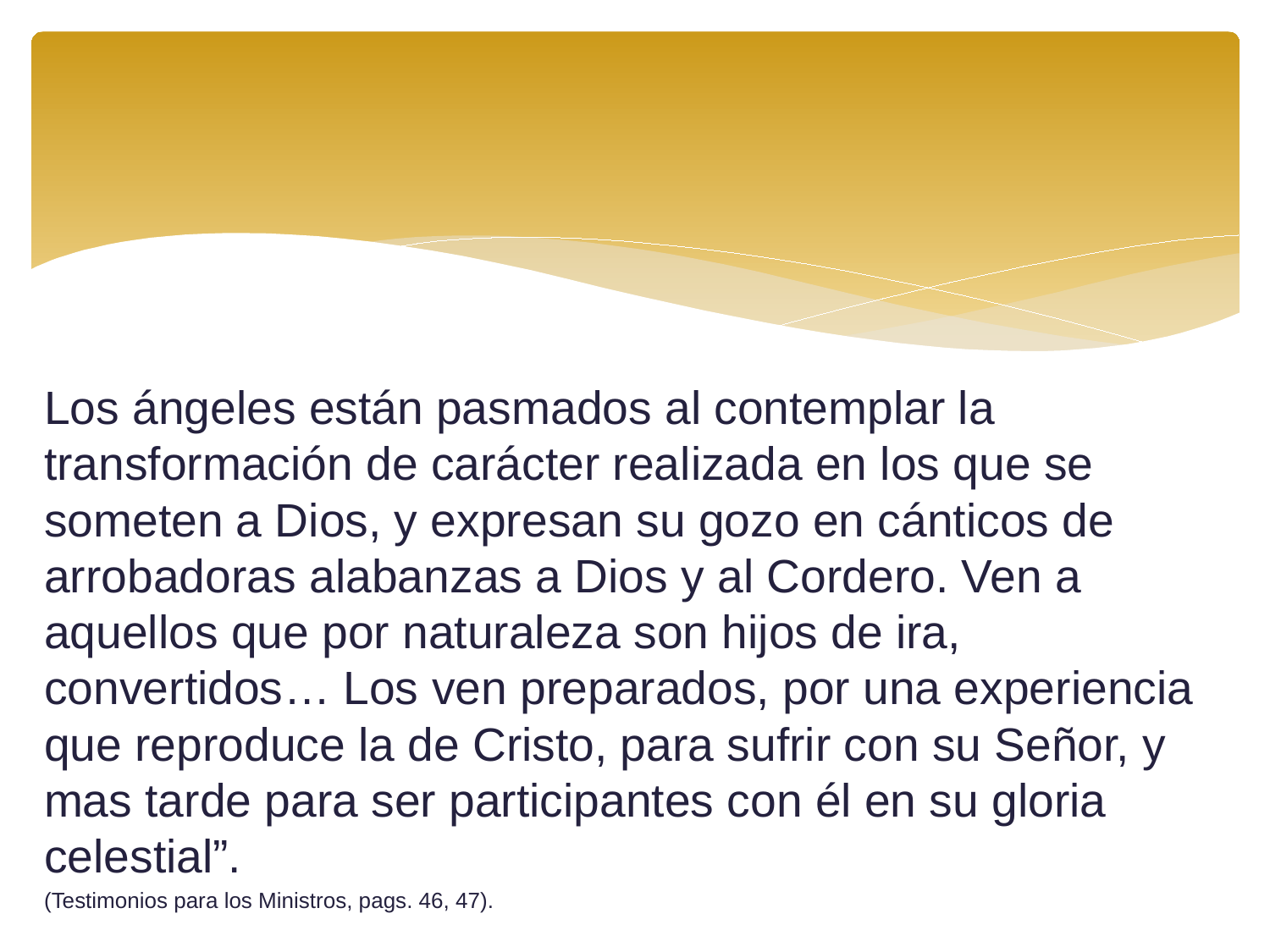

#
Los ángeles están pasmados al contemplar la transformación de carácter realizada en los que se someten a Dios, y expresan su gozo en cánticos de arrobadoras alabanzas a Dios y al Cordero. Ven a aquellos que por naturaleza son hijos de ira, convertidos… Los ven preparados, por una experiencia que reproduce la de Cristo, para sufrir con su Señor, y mas tarde para ser participantes con él en su gloria celestial”.
(Testimonios para los Ministros, pags. 46, 47).